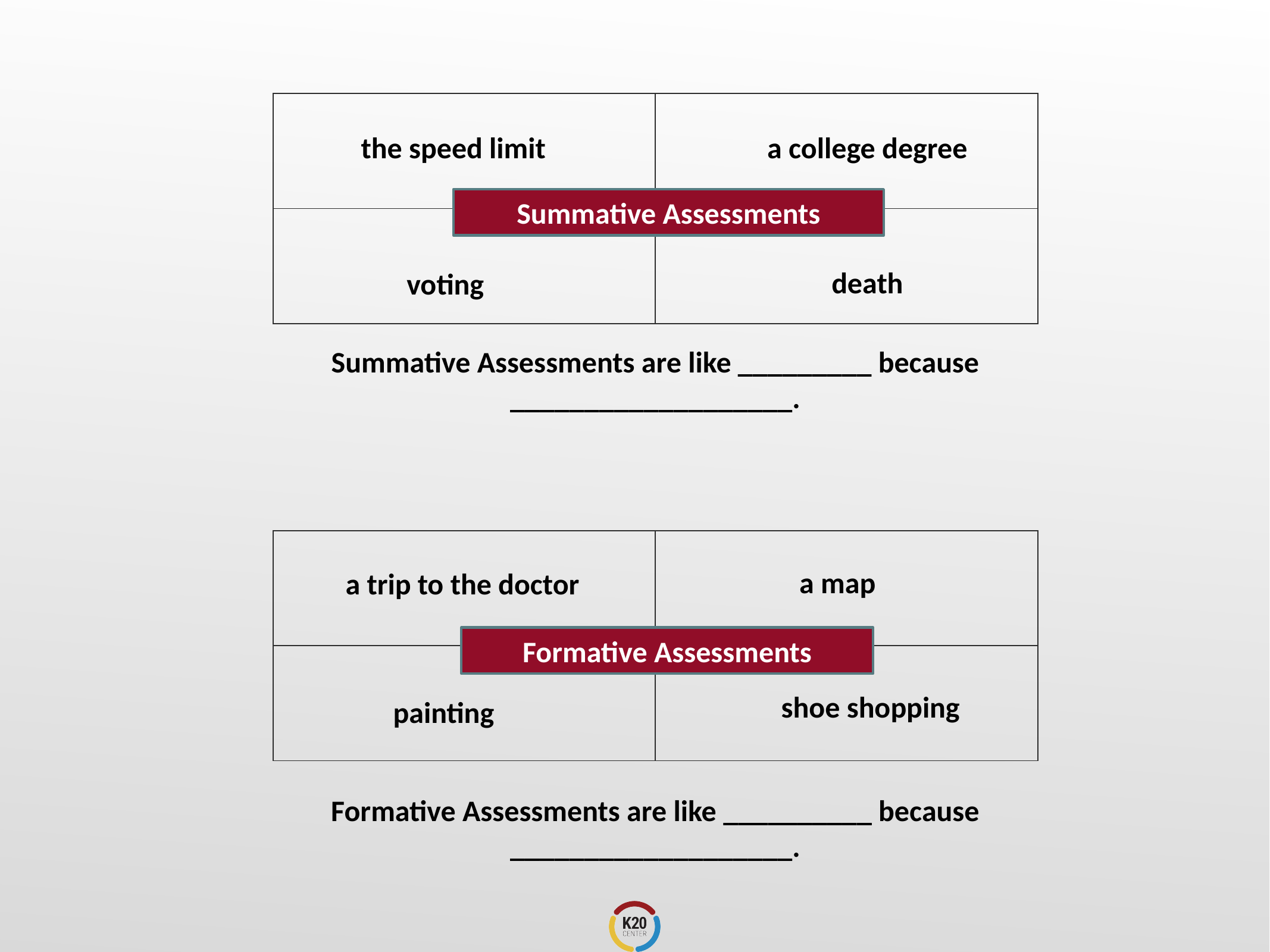

|  |  |
| --- | --- |
|  |  |
the speed limit
a college degree
Summative Assessments
death
voting
Summative Assessments are like _________ because ___________________.
|  |  |
| --- | --- |
|  |  |
a map
a trip to the doctor
Formative Assessments

shoe shopping
painting
Formative Assessments are like __________ because ___________________.